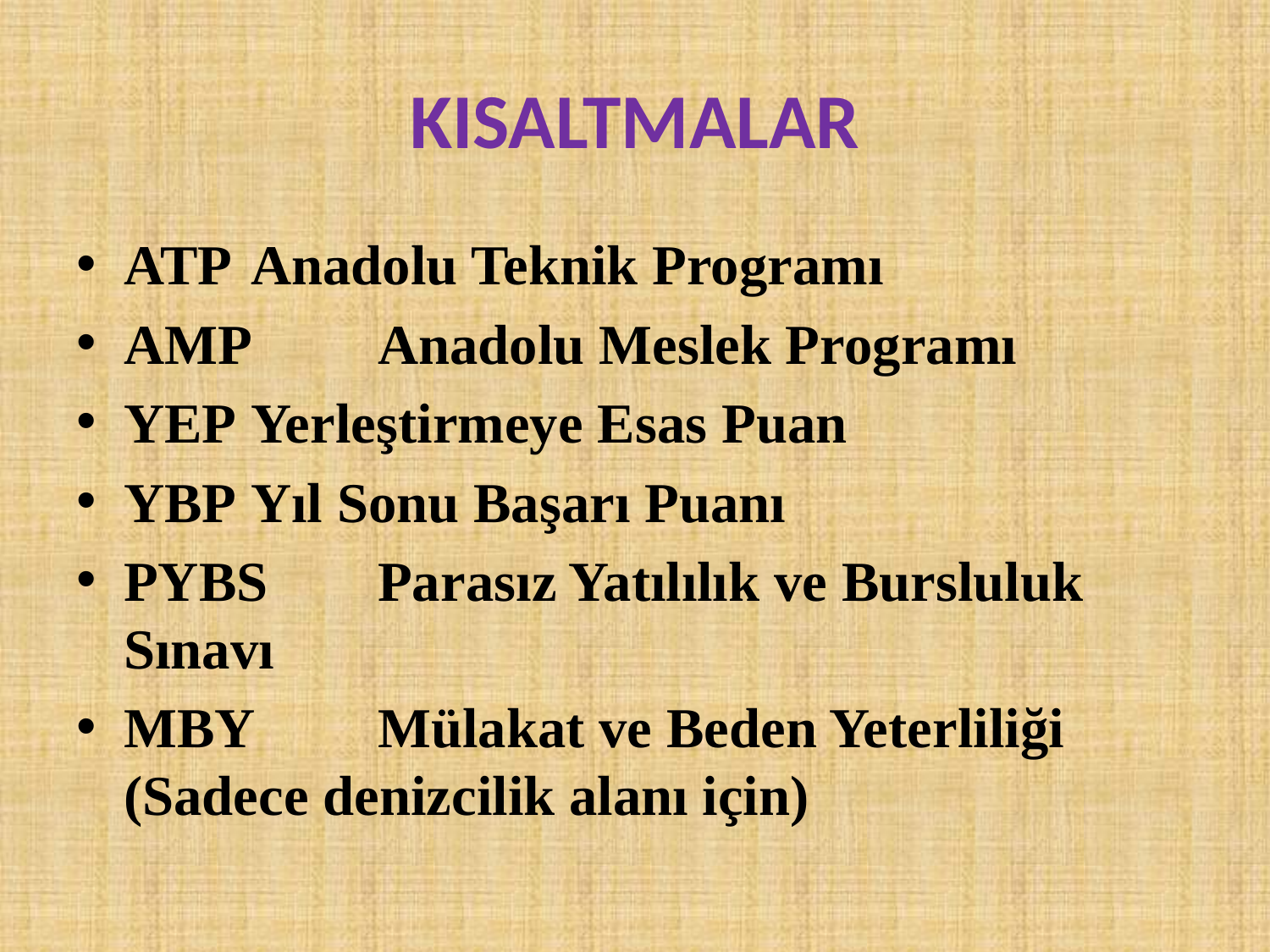

# KISALTMALAR
ATP 	Anadolu Teknik Programı
AMP 	Anadolu Meslek Programı
YEP 	Yerleştirmeye Esas Puan
YBP 	Yıl Sonu Başarı Puanı
PYBS 	Parasız Yatılılık ve Bursluluk Sınavı
MBY 	Mülakat ve Beden Yeterliliği (Sadece denizcilik alanı için)